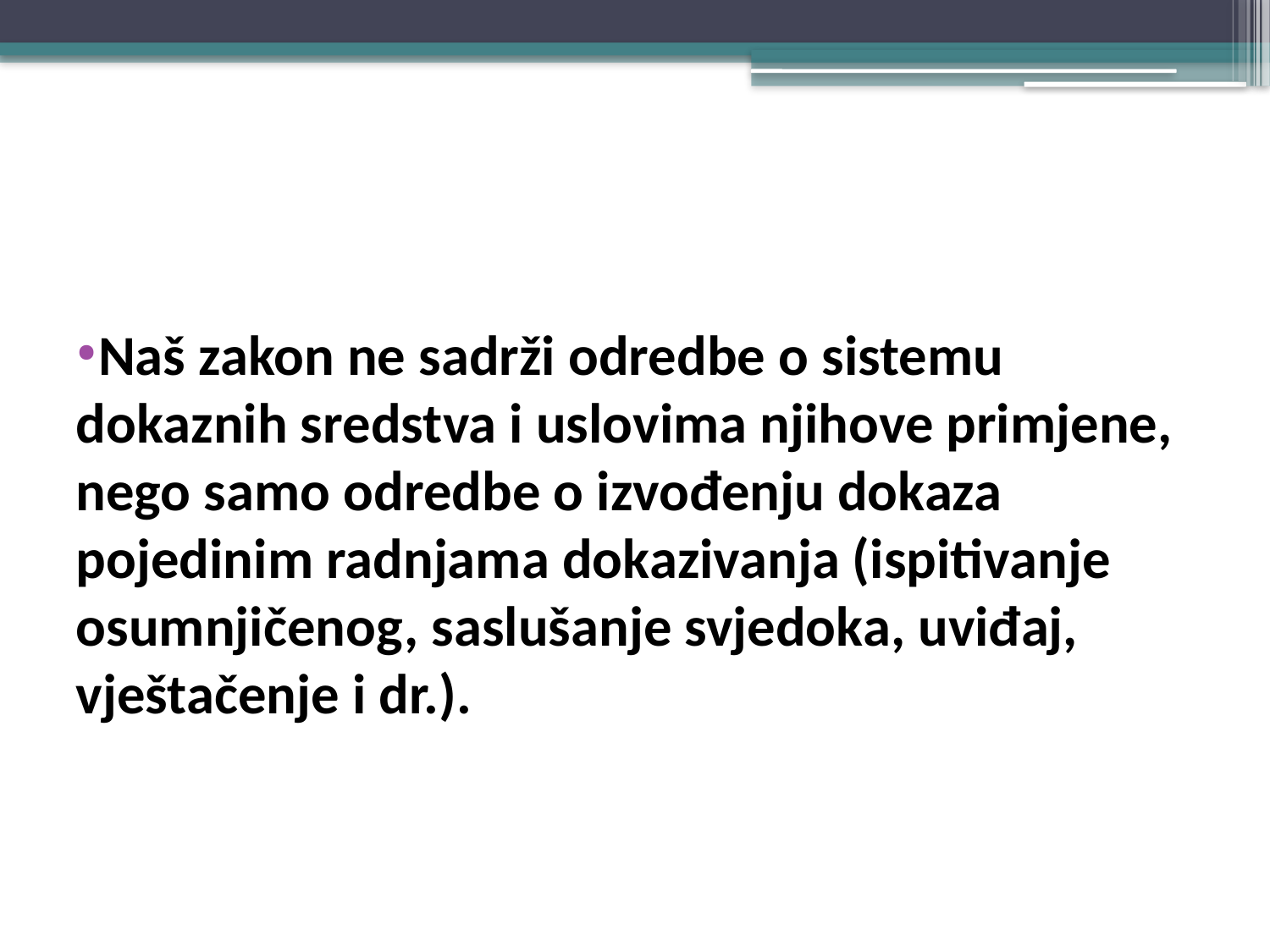

#
Naš zakon ne sadrži odredbe o sistemu dokaznih sredstva i uslovima njihove primjene, nego samo odredbe o izvođenju dokaza pojedinim radnjama dokazivanja (ispitivanje osumnjičenog, saslušanje svjedoka, uviđaj, vještačenje i dr.).